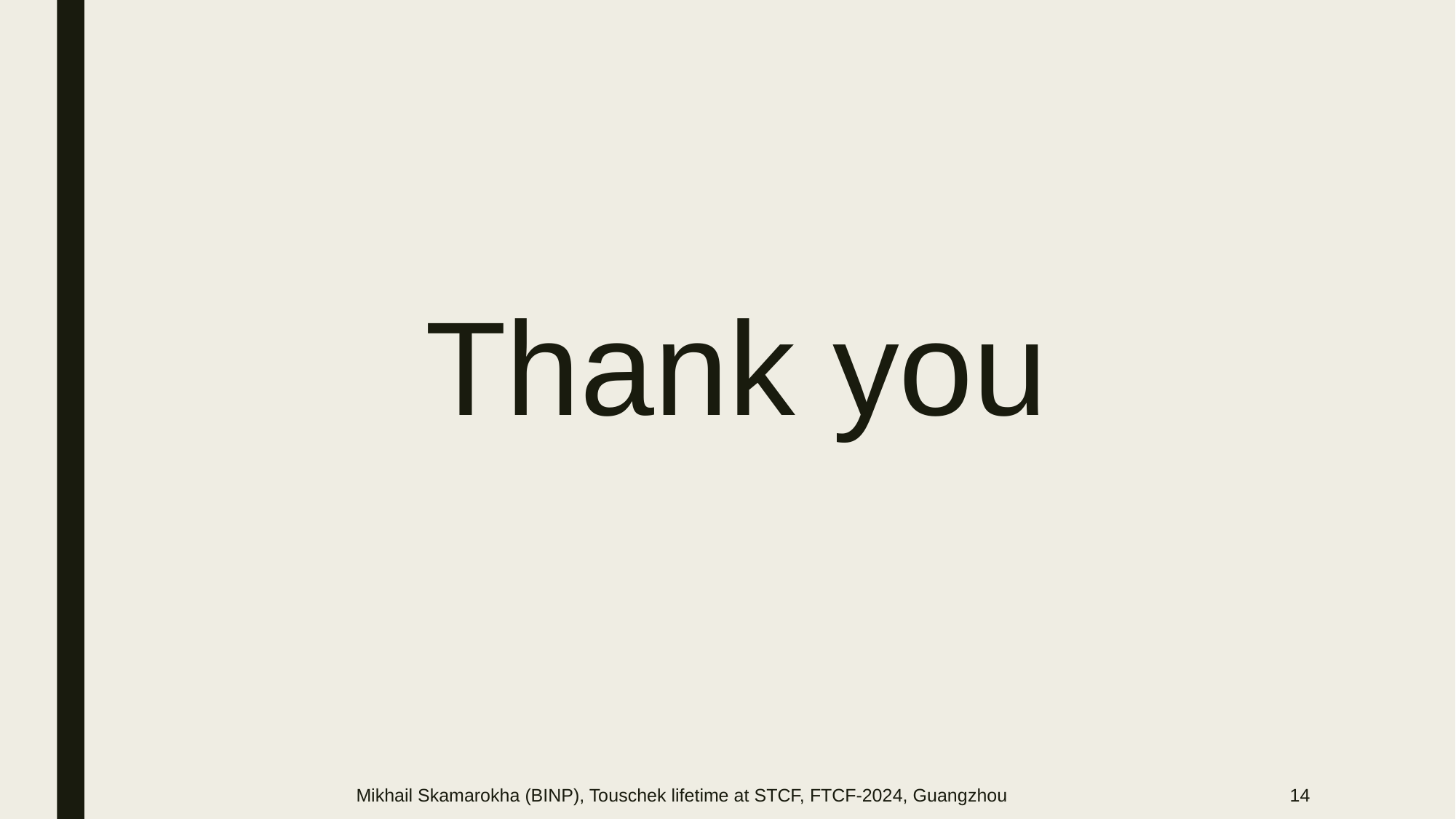

# Thank you
Mikhail Skamarokha (BINP), Touschek lifetime at STCF, FTCF-2024, Guangzhou
14